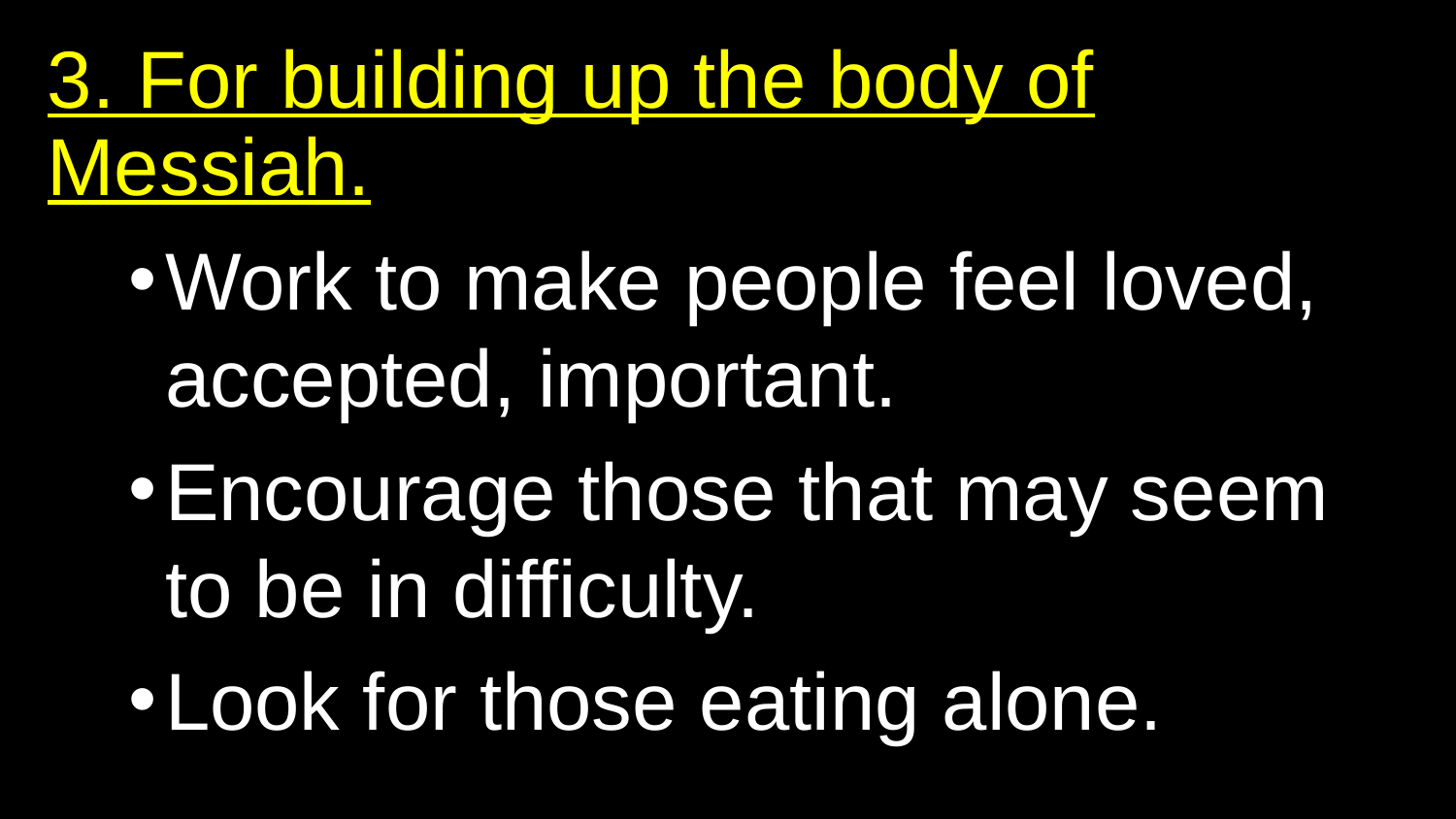

3. For building up the body of Messiah.
Work to make people feel loved, accepted, important.
Encourage those that may seem to be in difficulty.
Look for those eating alone.